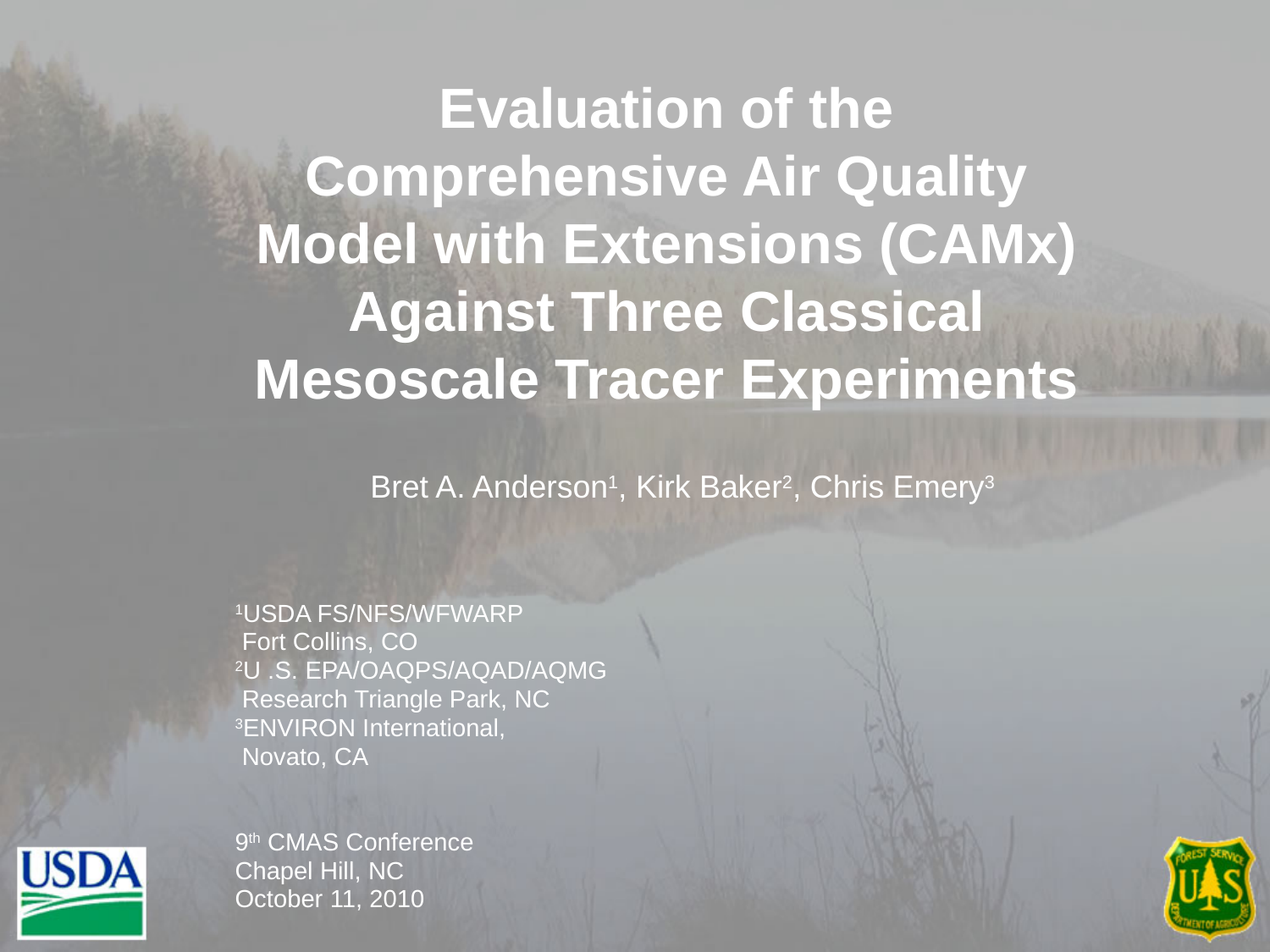

# Evaluation of the Comprehensive Air Quality Model with Extensions (CAMx) Against Three Classical Mesoscale Tracer Experiments

Bret A. Anderson1, Kirk Baker2, Chris Emery3

1USDA FS/NFS/WFWARP
 Fort Collins, CO
2U .S. EPA/OAQPS/AQAD/AQMG
 Research Triangle Park, NC
3ENVIRON International,
 Novato, CA

9th CMAS Conference
Chapel Hill, NC
October 11, 2010